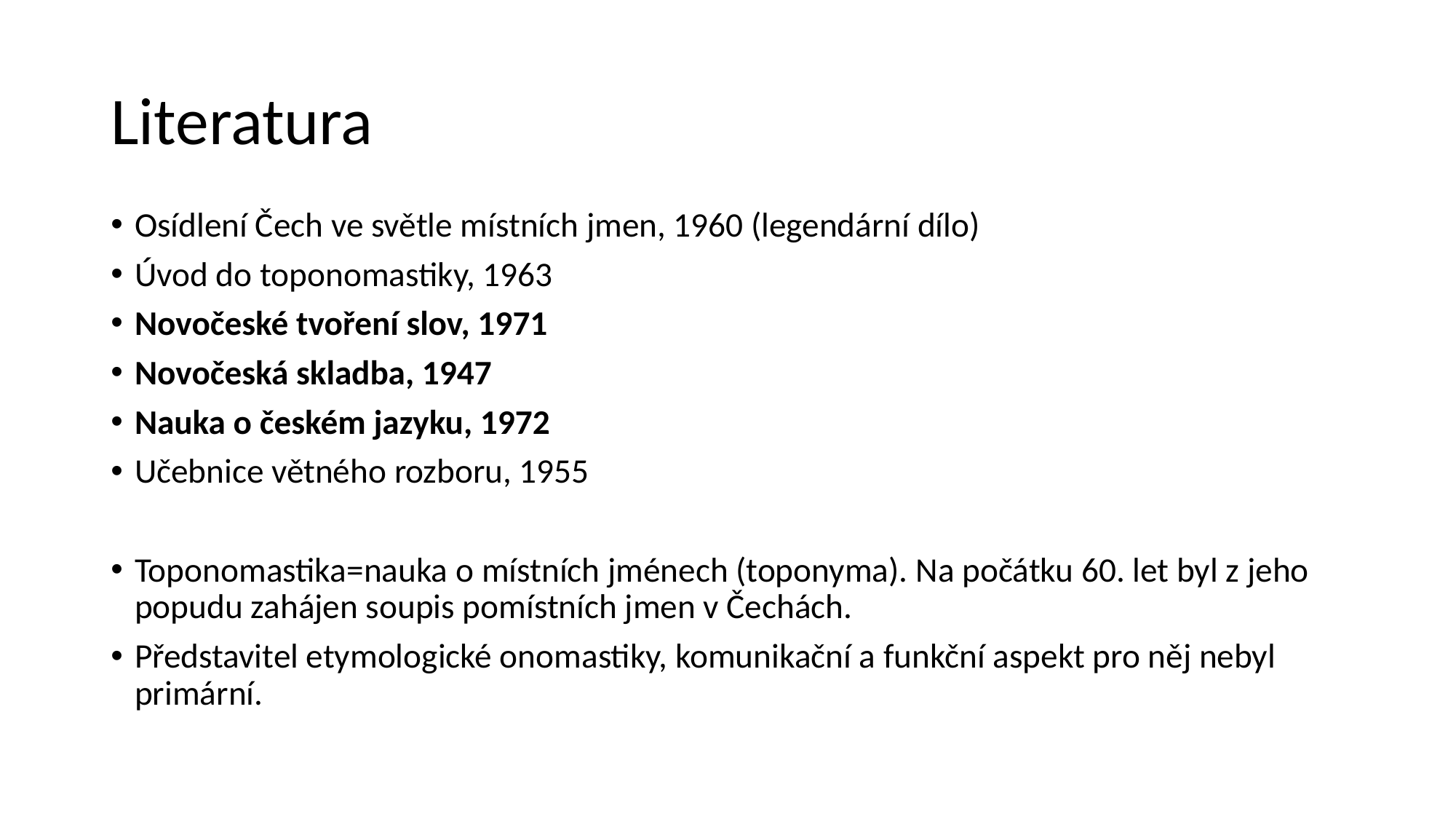

# Literatura
Osídlení Čech ve světle místních jmen, 1960 (legendární dílo)
Úvod do toponomastiky, 1963
Novočeské tvoření slov, 1971
Novočeská skladba, 1947
Nauka o českém jazyku, 1972
Učebnice větného rozboru, 1955

Toponomastika=nauka o místních jménech (toponyma). Na počátku 60. let byl z jeho popudu zahájen soupis pomístních jmen v Čechách.
Představitel etymologické onomastiky, komunikační a funkční aspekt pro něj nebyl primární.